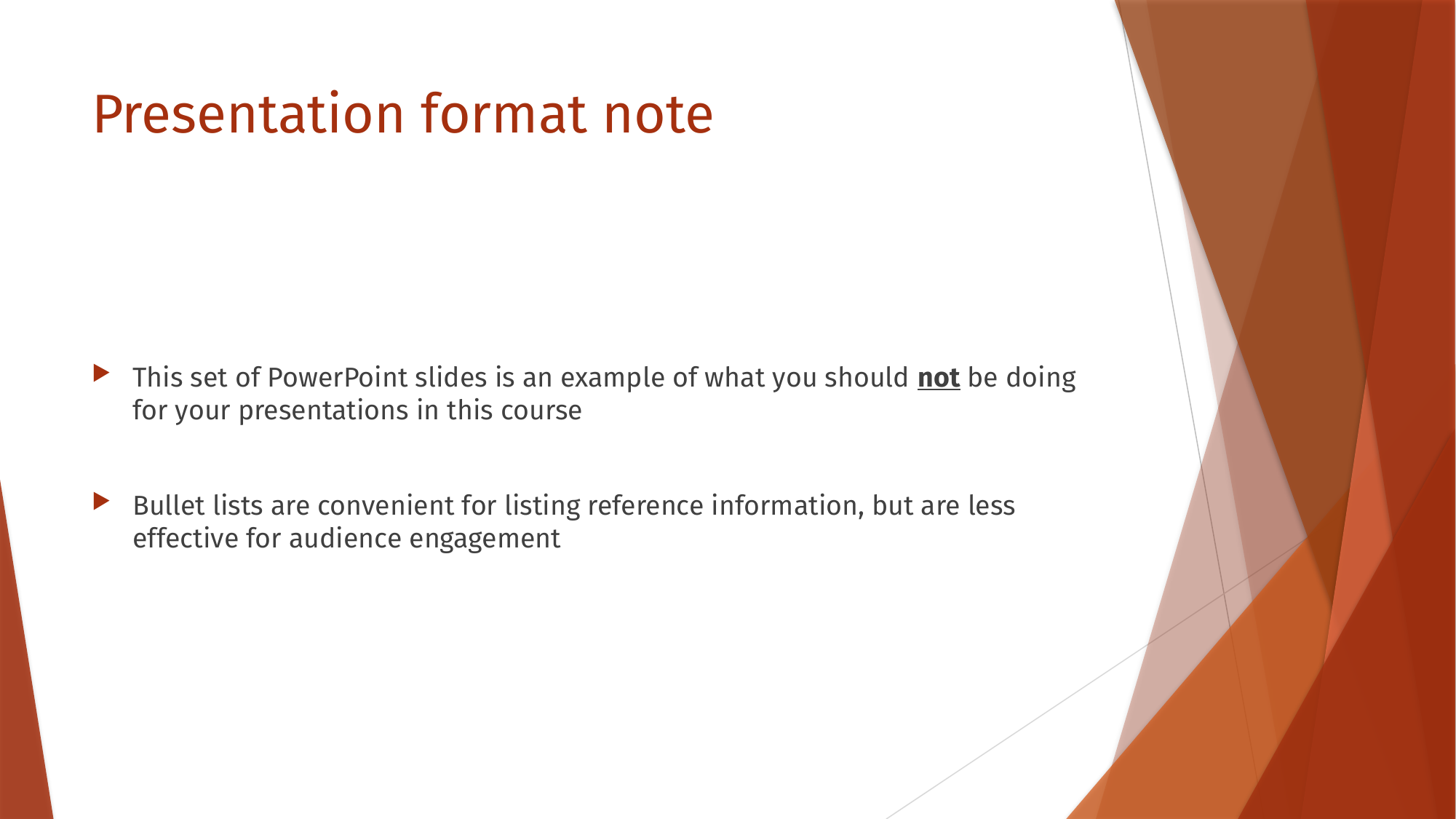

# Presentation format note

This set of PowerPoint slides is an example of what you should not be doing for your presentations in this course

Bullet lists are convenient for listing reference information, but are less effective for audience engagement